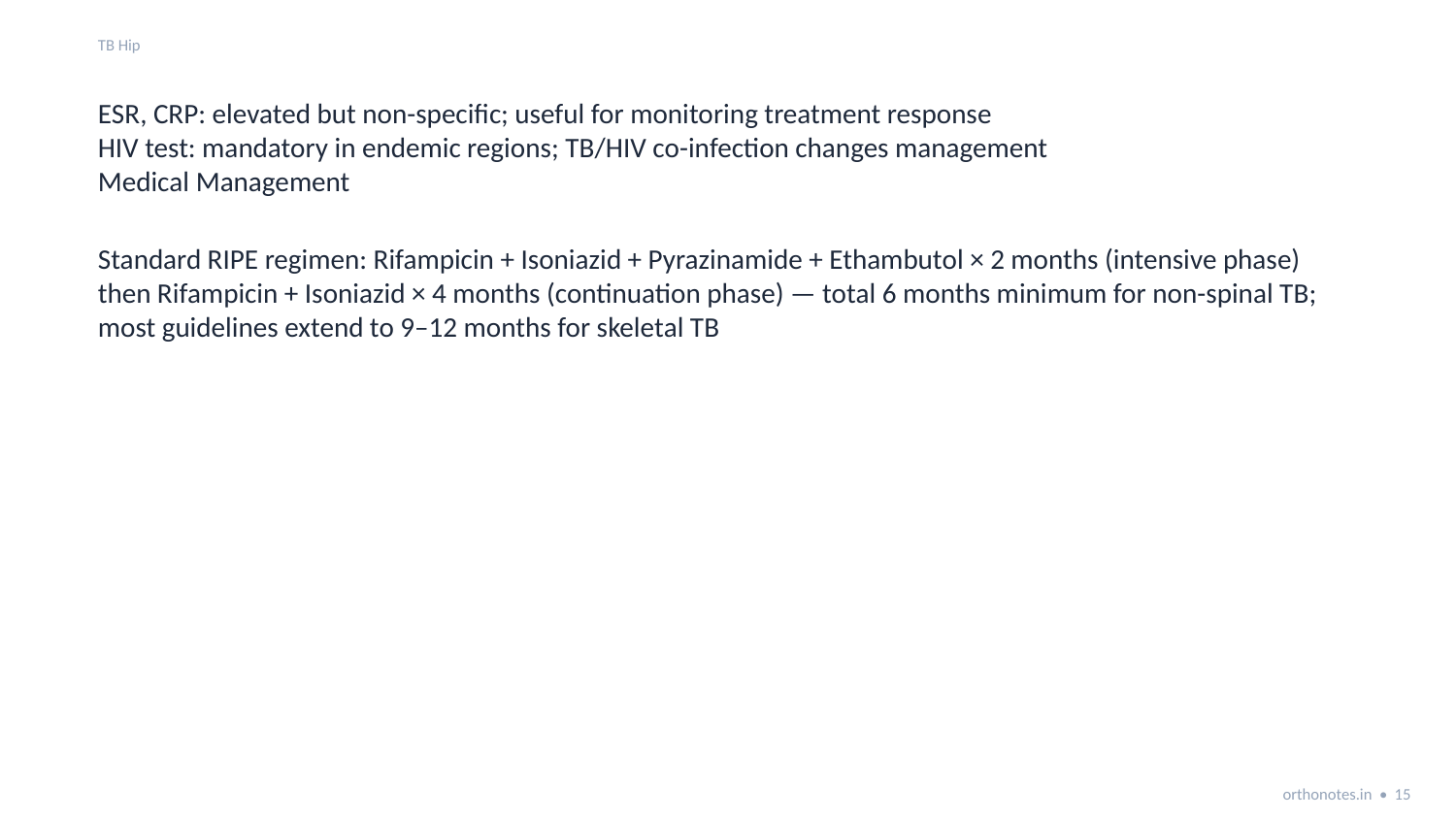

TB Hip
ESR, CRP: elevated but non-specific; useful for monitoring treatment response
HIV test: mandatory in endemic regions; TB/HIV co-infection changes management
Medical Management
Standard RIPE regimen: Rifampicin + Isoniazid + Pyrazinamide + Ethambutol × 2 months (intensive phase) then Rifampicin + Isoniazid × 4 months (continuation phase) — total 6 months minimum for non-spinal TB; most guidelines extend to 9–12 months for skeletal TB
orthonotes.in  •  15